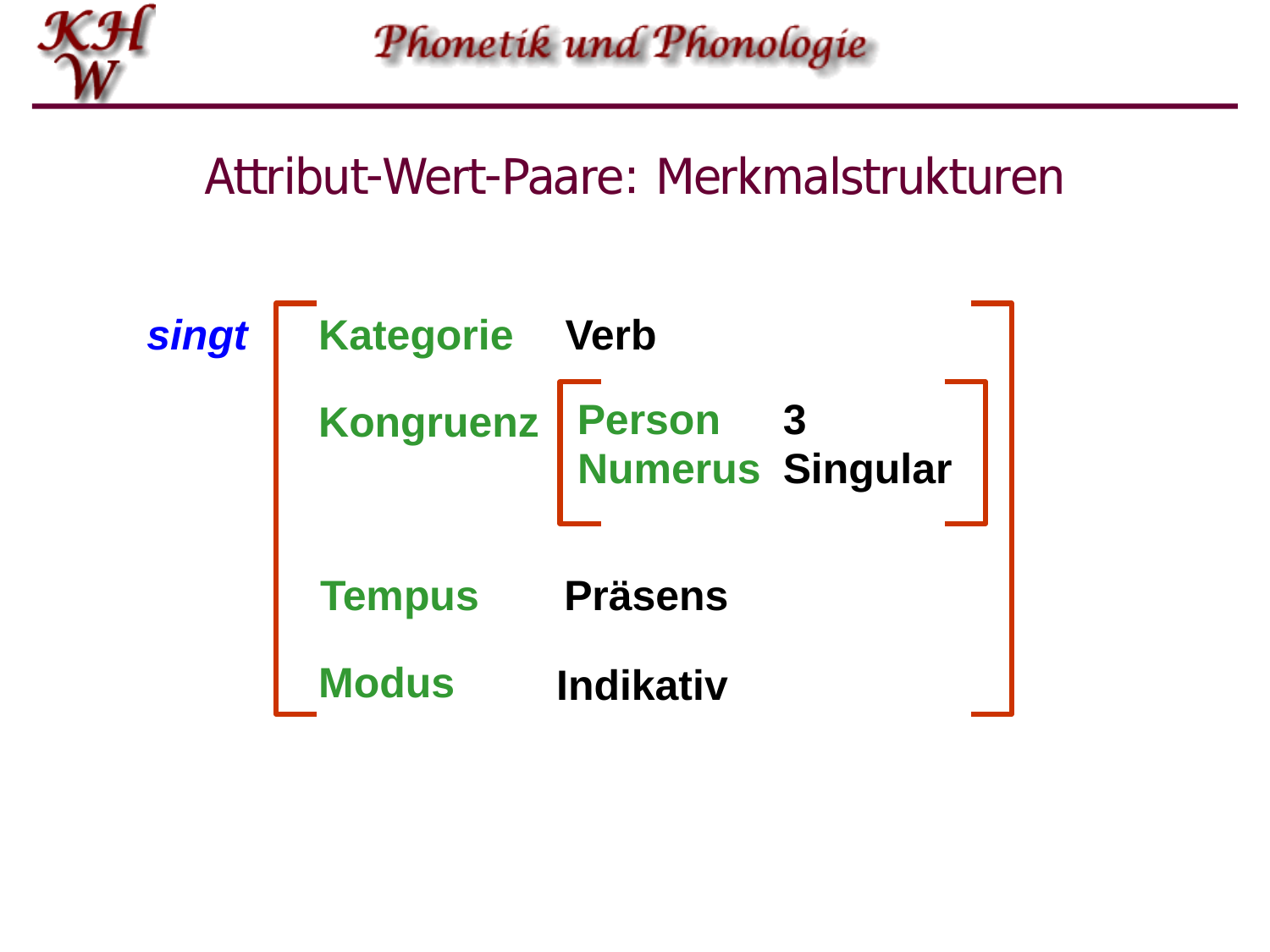

# Attribut-Wert-Paare: Merkmalstrukturen
singt
Kategorie
Verb

Kongruenz
Person
3
Numerus
Singular
Tempus
Präsens
Modus
Indikativ